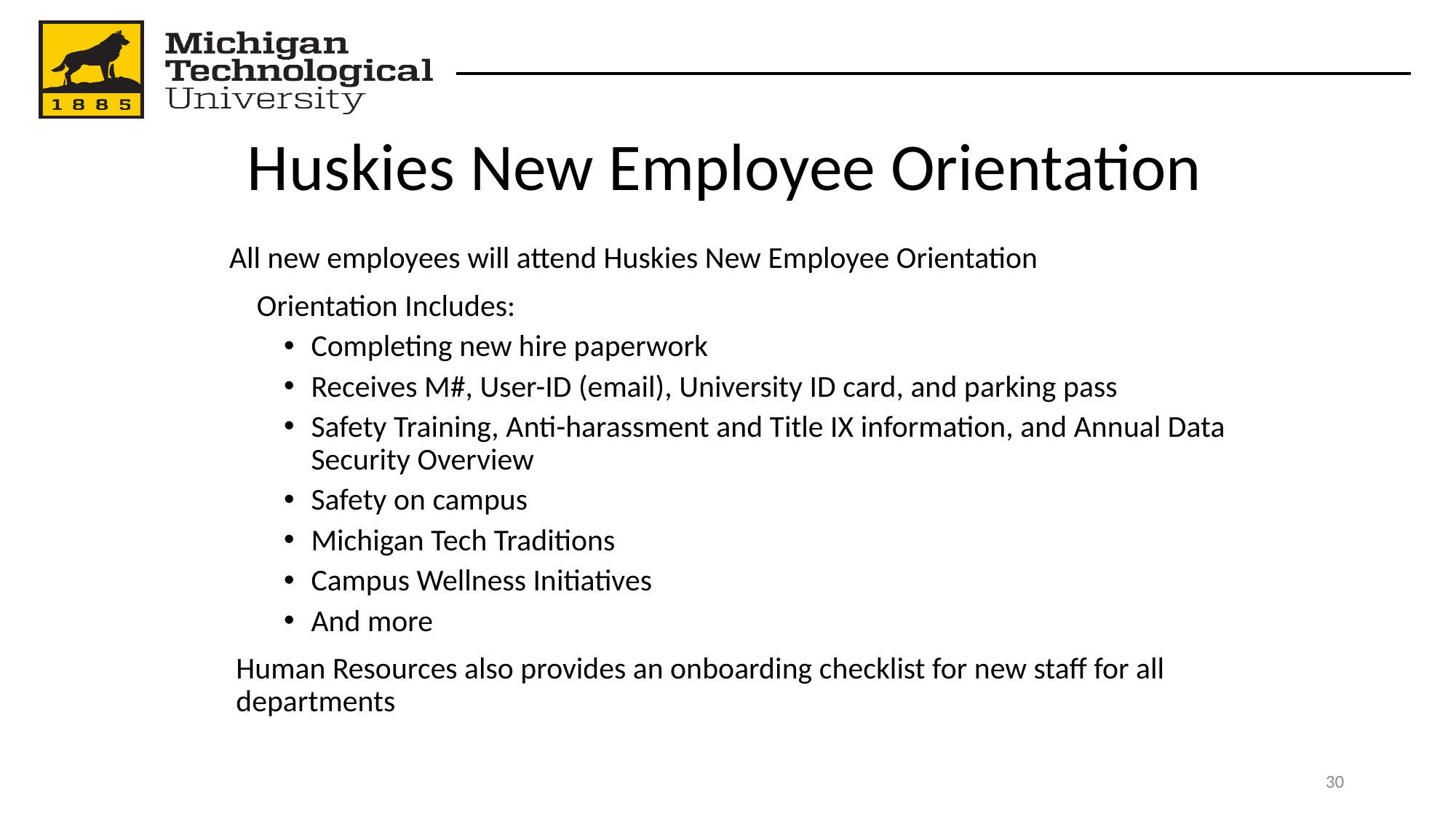

# Huskies New Employee Orientation
All new employees will attend Huskies New Employee Orientation
    Orientation Includes:
Completing new hire paperwork
Receives M#, User-ID (email), University ID card, and parking pass
Safety Training, Anti-harassment and Title IX information, and Annual Data Security Overview
Safety on campus
Michigan Tech Traditions
Campus Wellness Initiatives
And more
Human Resources also provides an onboarding checklist for new staff for all departments

30